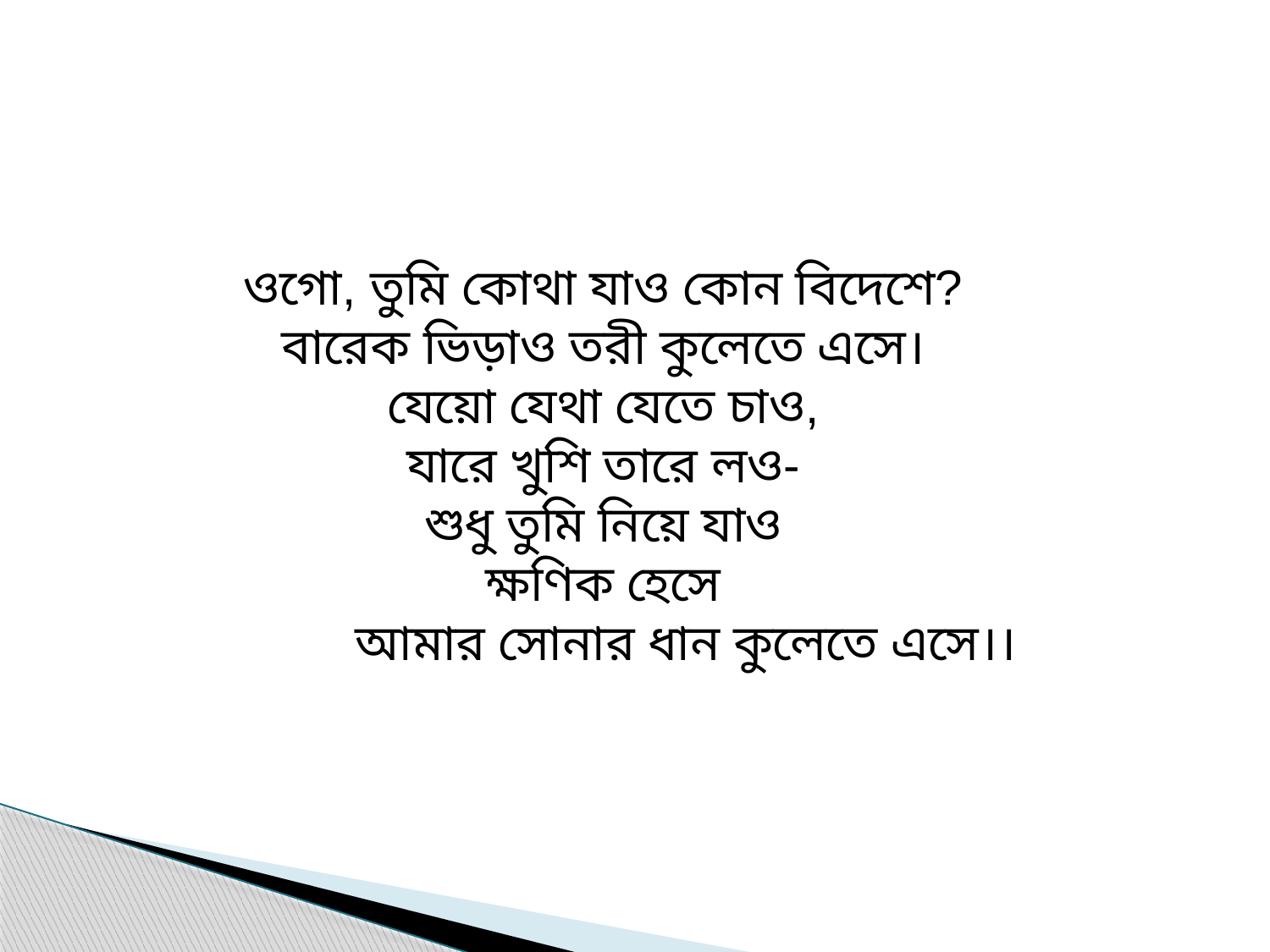

ওগো, তুমি কোথা যাও কোন বিদেশে?
বারেক ভিড়াও তরী কুলেতে এসে।
যেয়ো যেথা যেতে চাও,
যারে খুশি তারে লও-
শুধু তুমি নিয়ে যাও
ক্ষণিক হেসে
                    আমার সোনার ধান কুলেতে এসে।।